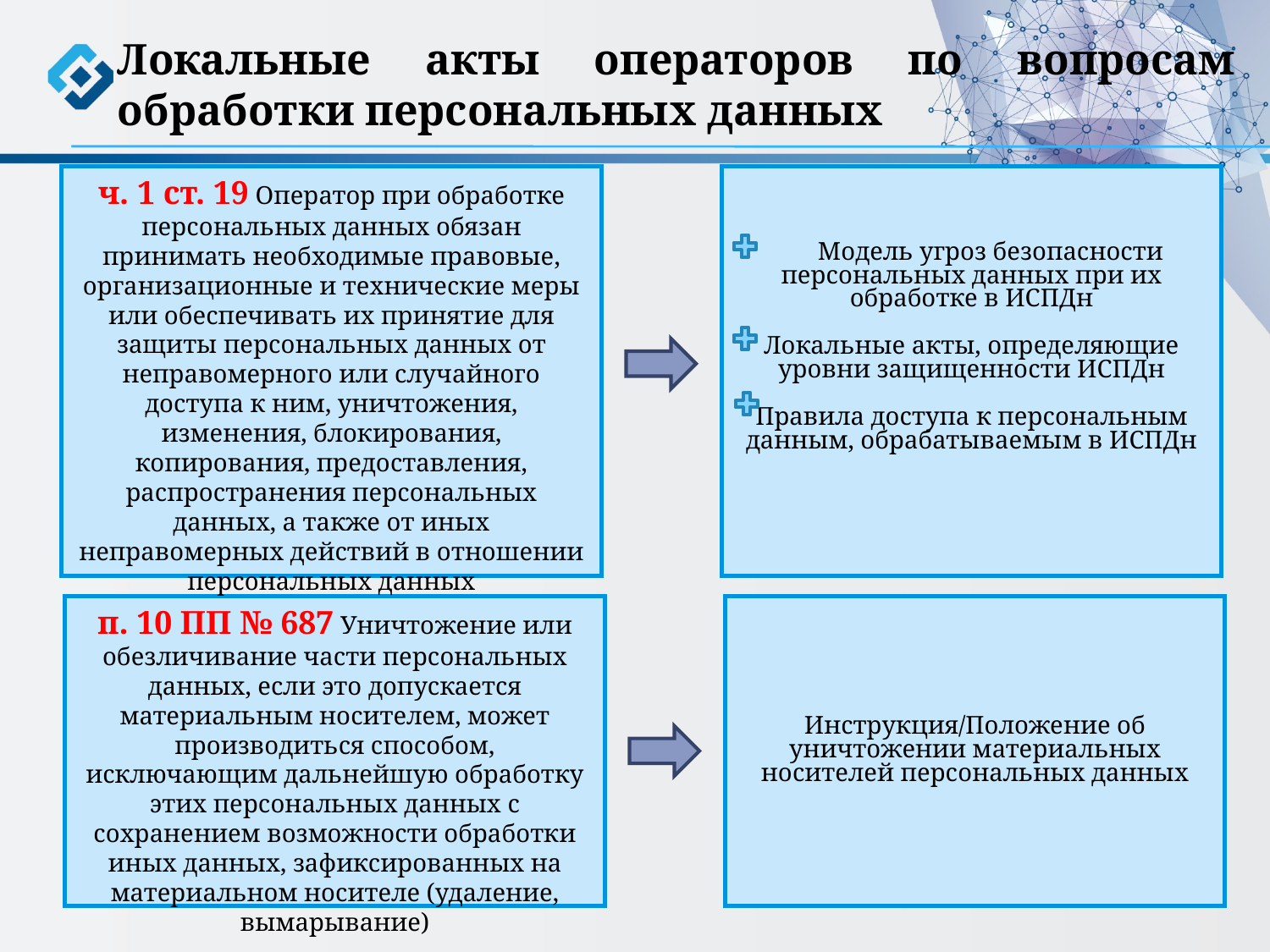

Локальные акты операторов по вопросам обработки персональных данных
ч. 1 ст. 19 Оператор при обработке персональных данных обязан принимать необходимые правовые, организационные и технические меры или обеспечивать их принятие для защиты персональных данных от неправомерного или случайного доступа к ним, уничтожения, изменения, блокирования, копирования, предоставления, распространения персональных данных, а также от иных неправомерных действий в отношении персональных данных
      Модель угроз безопасности персональных данных при их обработке в ИСПДн

Локальные акты, определяющие уровни защищенности ИСПДн

Правила доступа к персональным данным, обрабатываемым в ИСПДн

п. 10 ПП № 687 Уничтожение или обезличивание части персональных данных, если это допускается материальным носителем, может производиться способом, исключающим дальнейшую обработку этих персональных данных с сохранением возможности обработки иных данных, зафиксированных на материальном носителе (удаление, вымарывание)
Инструкция/Положение об уничтожении материальных носителей персональных данных